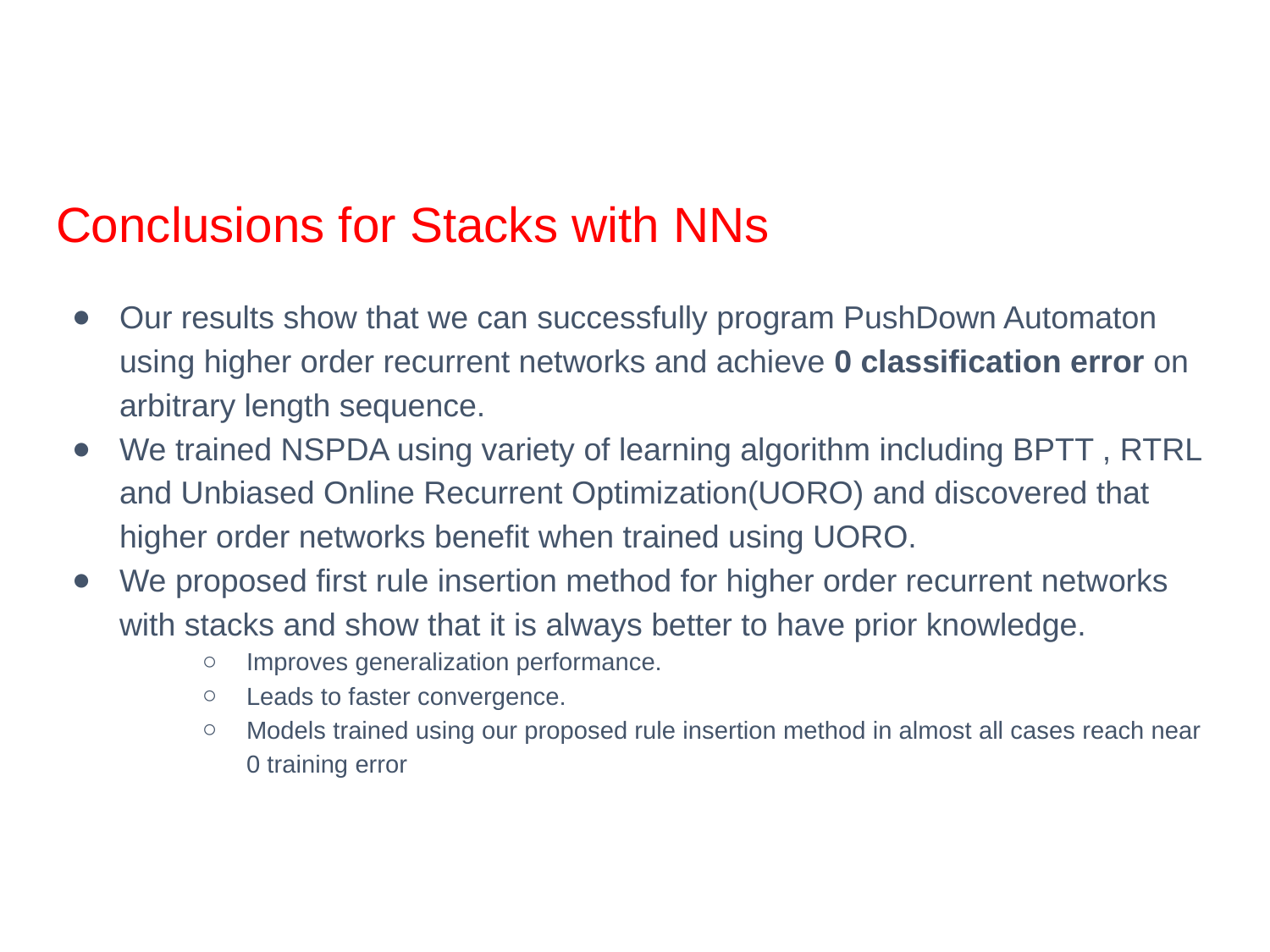

# Conclusions for Stacks with NNs
Our results show that we can successfully program PushDown Automaton using higher order recurrent networks and achieve 0 classification error on arbitrary length sequence.
We trained NSPDA using variety of learning algorithm including BPTT , RTRL and Unbiased Online Recurrent Optimization(UORO) and discovered that higher order networks benefit when trained using UORO.
We proposed first rule insertion method for higher order recurrent networks with stacks and show that it is always better to have prior knowledge.
Improves generalization performance.
Leads to faster convergence.
Models trained using our proposed rule insertion method in almost all cases reach near 0 training error